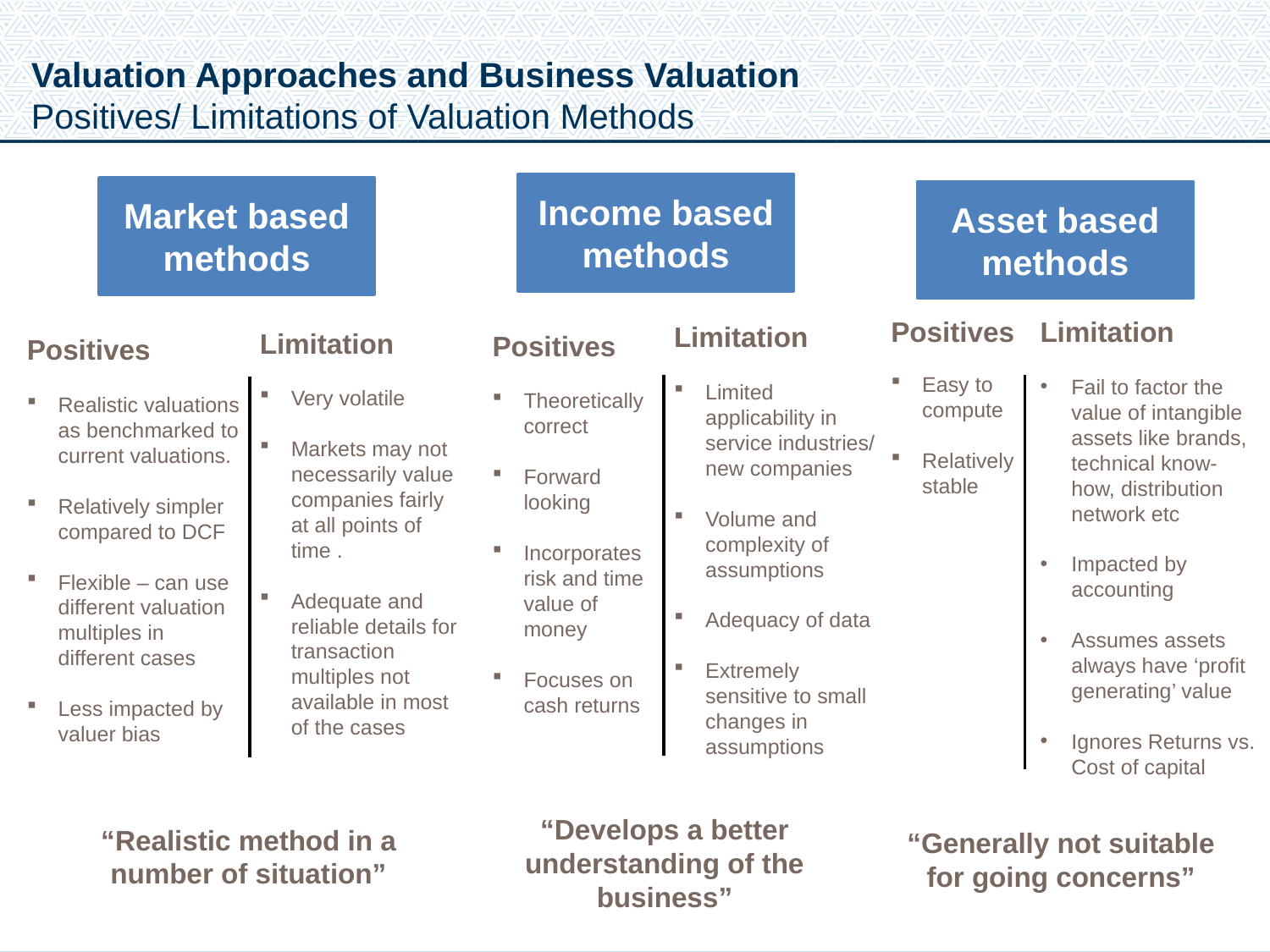

Valuation Approaches and Business Valuation
Positives/ Limitations of Valuation Methods

Income based methods
Market based methods
Asset based methods
Positives

Easy to compute

Relatively stable
Limitation

Fail to factor the value of intangible assets like brands, technical know- how, distribution network etc

Impacted by accounting

Assumes assets always have ‘profit generating’ value

Ignores Returns vs. Cost of capital

Limitation

Limited applicability in service industries/ new companies

Volume and complexity of assumptions

Adequacy of data

Extremely sensitive to small changes in assumptions
Limitation

Very volatile

Markets may not necessarily value companies fairly at all points of time .

Adequate and reliable details for transaction multiples not available in most of the cases

Positives

Theoretically correct

Forward looking

Incorporates risk and time value of money

Focuses on cash returns
Positives

Realistic valuations as benchmarked to current valuations.

Relatively simpler compared to DCF

Flexible – can use different valuation multiples in different cases

Less impacted by valuer bias

“Develops a better understanding of the business”
“Realistic method in a number of situation”
“Generally not suitable for going concerns”
15